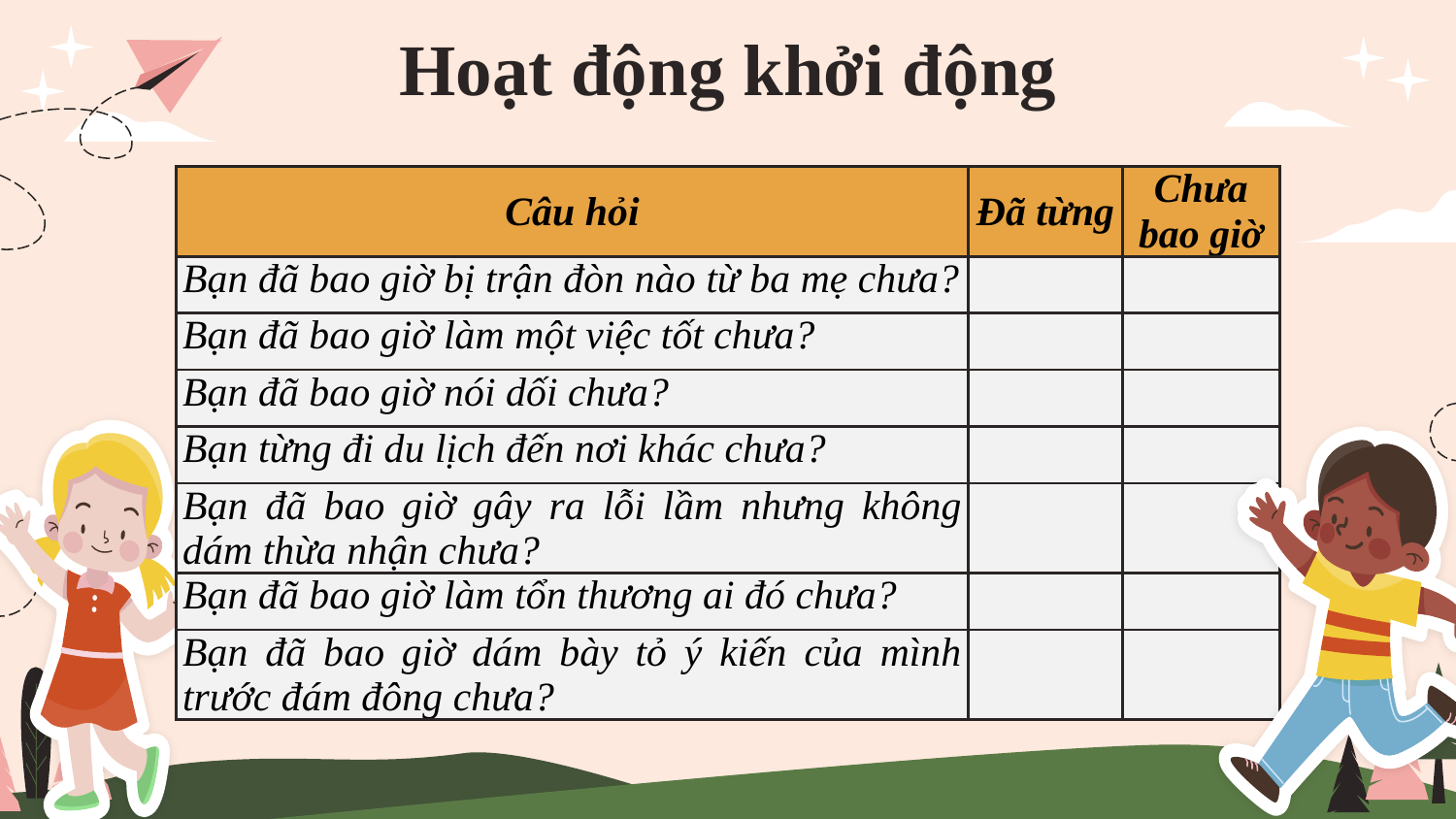

# Hoạt động khởi động
| Câu hỏi | Đã từng | Chưa bao giờ |
| --- | --- | --- |
| Bạn đã bao giờ bị trận đòn nào từ ba mẹ chưa? |  |  |
| Bạn đã bao giờ làm một việc tốt chưa? |  |  |
| Bạn đã bao giờ nói dối chưa? |  |  |
| Bạn từng đi du lịch đến nơi khác chưa? |  |  |
| Bạn đã bao giờ gây ra lỗi lầm nhưng không dám thừa nhận chưa? |  |  |
| Bạn đã bao giờ làm tổn thương ai đó chưa? |  |  |
| Bạn đã bao giờ dám bày tỏ ý kiến của mình trước đám đông chưa? |  |  |